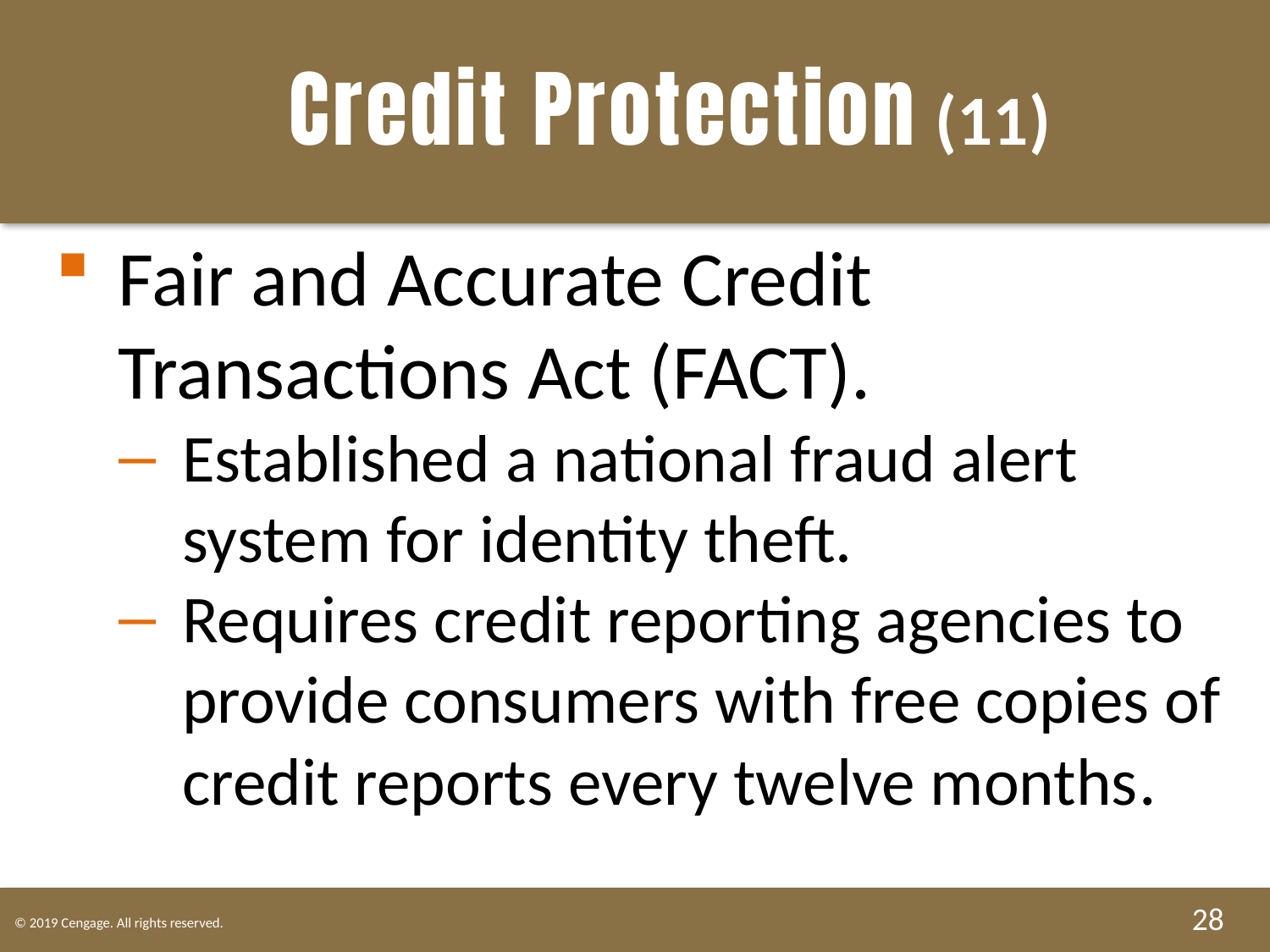

# Credit Protection (11)
Fair and Accurate Credit Transactions Act (FACT).
Established a national fraud alert system for identity theft.
Requires credit reporting agencies to provide consumers with free copies of credit reports every twelve months.
28